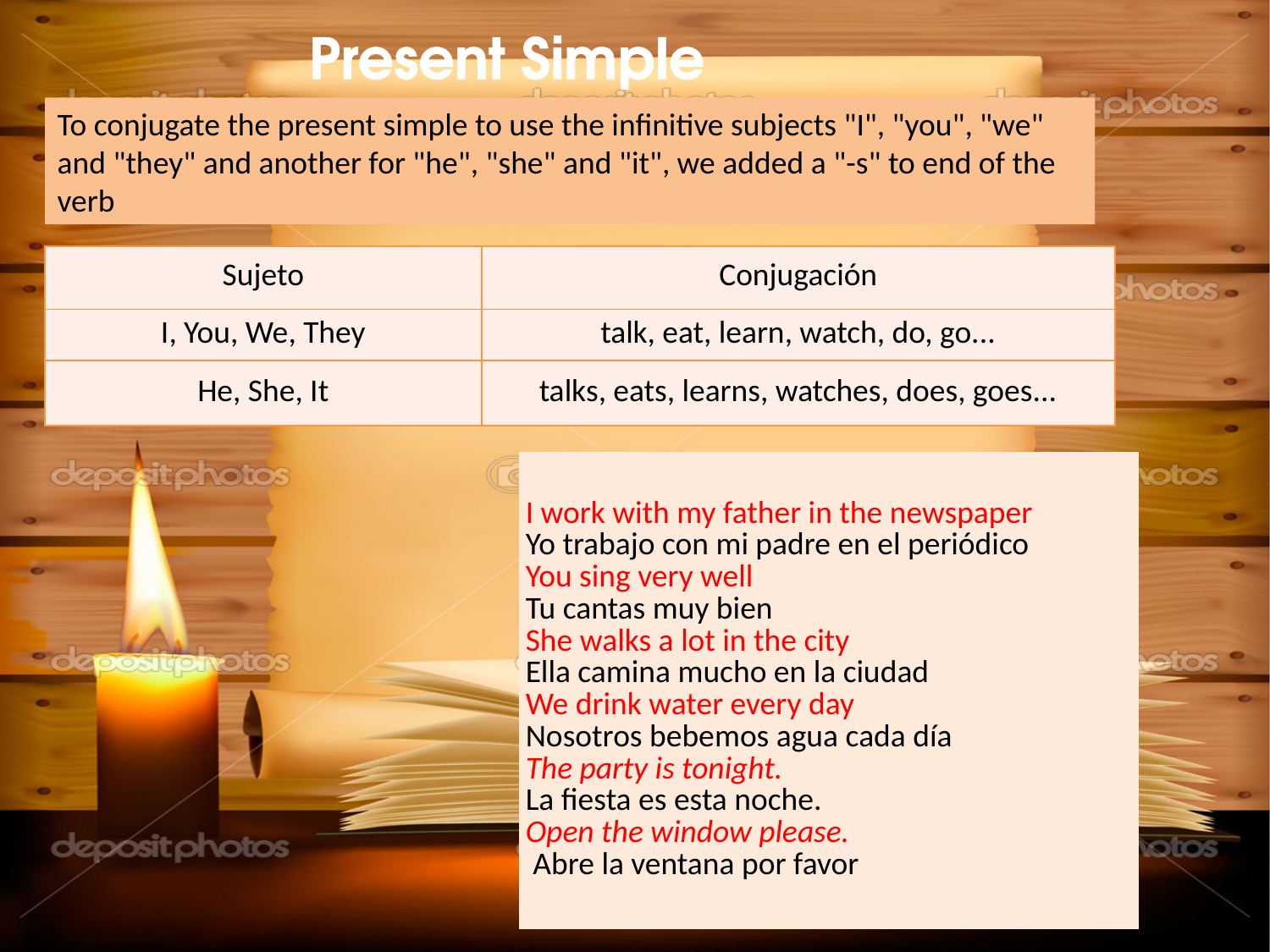

Present Simple
To conjugate the present simple to use the infinitive subjects "I", "you", "we" and "they" and another for "he", "she" and "it", we added a "-s" to end of the verb
| Sujeto | Conjugación |
| --- | --- |
| I, You, We, They | talk, eat, learn, watch, do, go... |
| He, She, It | talks, eats, learns, watches, does, goes... |

| I work with my father in the newspaper Yo trabajo con mi padre en el periódico You sing very well Tu cantas muy bien She walks a lot in the city Ella camina mucho en la ciudad We drink water every day Nosotros bebemos agua cada día The party is tonight.  La fiesta es esta noche. Open the window please.  Abre la ventana por favor |
| --- |